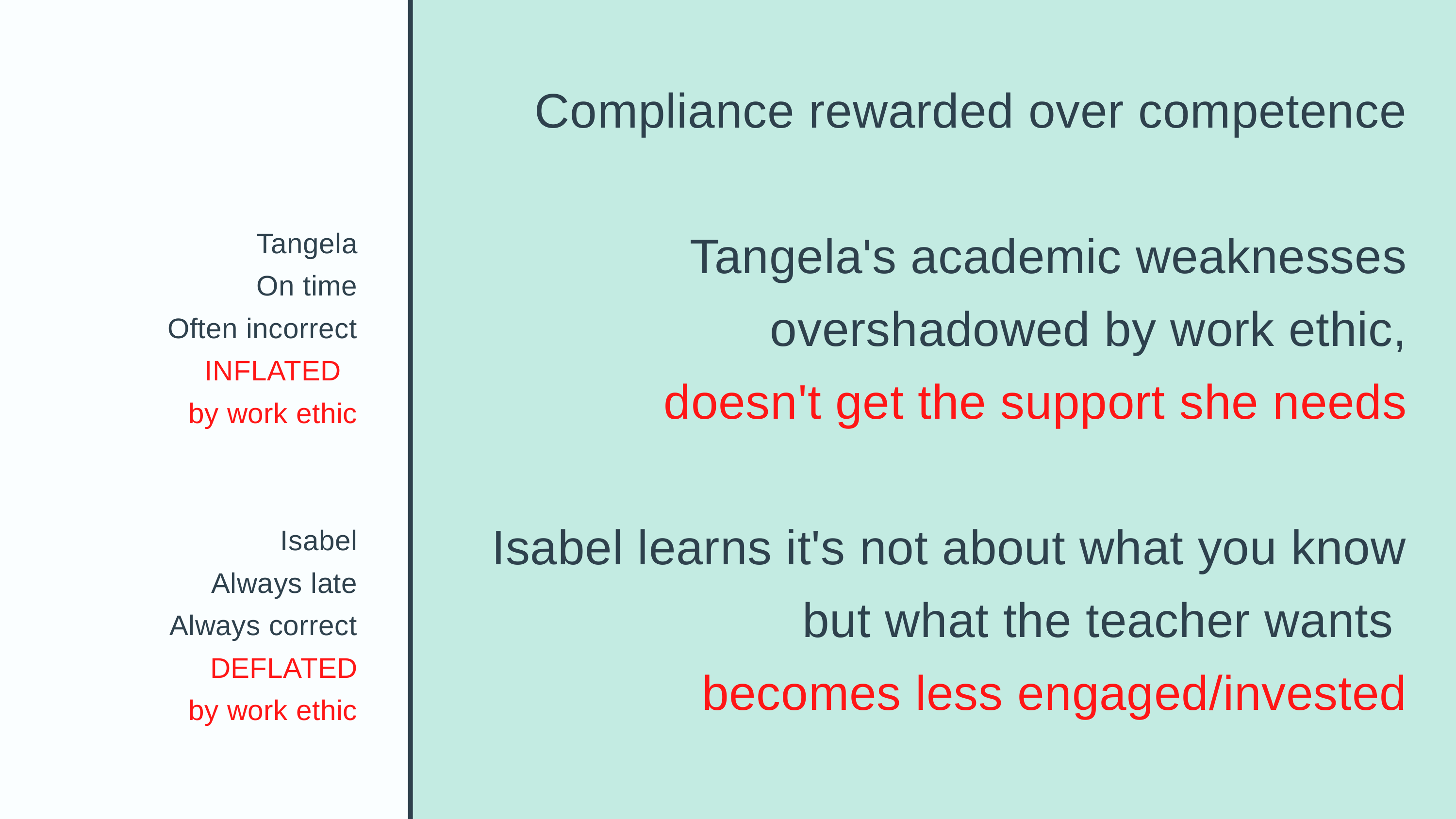

Compliance rewarded over competence

Tangela's academic weaknesses
overshadowed by work ethic,
doesn't get the support she needs

Isabel learns it's not about what you know but what the teacher wants
becomes less engaged/invested

Tangela
On time
Often incorrect
INFLATED
by work ethic

Isabel
Always late
Always correct
DEFLATED
by work ethic